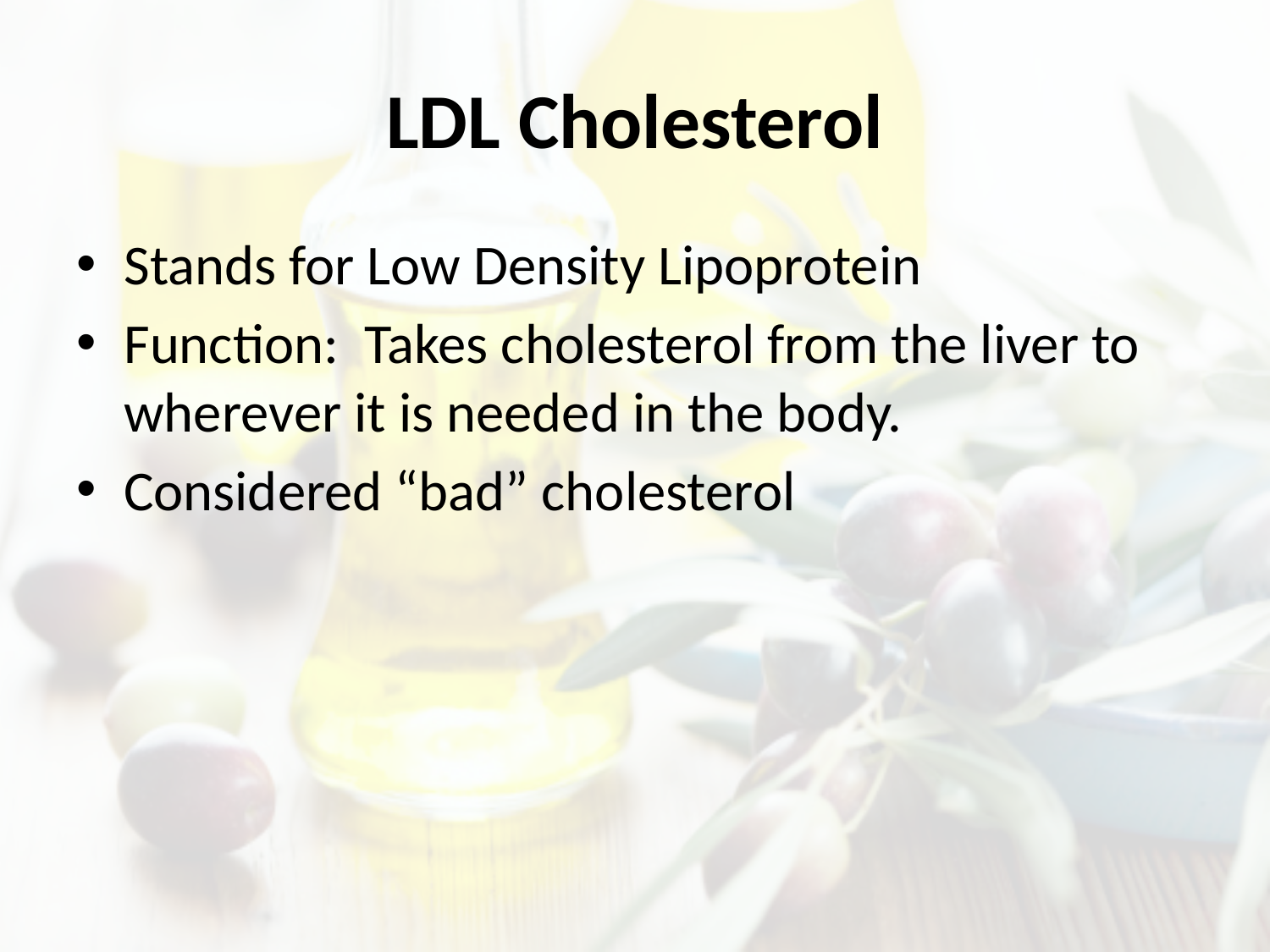

# LDL Cholesterol
Stands for Low Density Lipoprotein
Function:  Takes cholesterol from the liver to wherever it is needed in the body.
Considered “bad” cholesterol